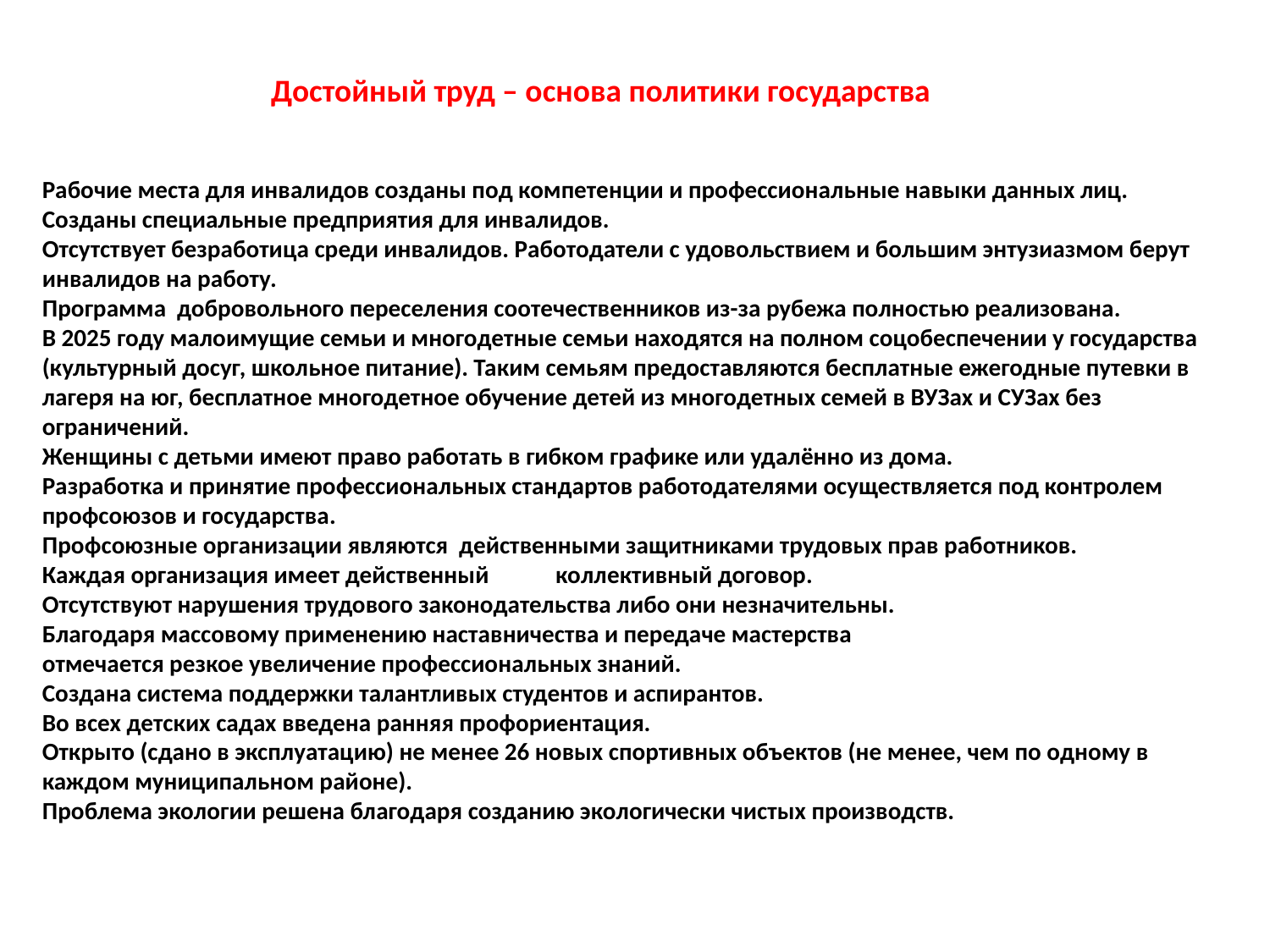

Достойный труд – основа политики государства
Рабочие места для инвалидов созданы под компетенции и профессиональные навыки данных лиц. Созданы специальные предприятия для инвалидов.
Отсутствует безработица среди инвалидов. Работодатели с удовольствием и большим энтузиазмом берут инвалидов на работу.
Программа  добровольного переселения соотечественников из-за рубежа полностью реализована.
В 2025 году малоимущие семьи и многодетные семьи находятся на полном соцобеспечении у государства (культурный досуг, школьное питание). Таким семьям предоставляются бесплатные ежегодные путевки в лагеря на юг, бесплатное многодетное обучение детей из многодетных семей в ВУЗах и СУЗах без ограничений.
Женщины с детьми имеют право работать в гибком графике или удалённо из дома.
Разработка и принятие профессиональных стандартов работодателями осуществляется под контролем профсоюзов и государства.
Профсоюзные организации являются  действенными защитниками трудовых прав работников.
Каждая организация имеет действенный	 коллективный договор.
Отсутствуют нарушения трудового законодательства либо они незначительны.
Благодаря массовому применению наставничества и передаче мастерства
отмечается резкое увеличение профессиональных знаний.
Создана система поддержки талантливых студентов и аспирантов.
Во всех детских садах введена ранняя профориентация.
Открыто (сдано в эксплуатацию) не менее 26 новых спортивных объектов (не менее, чем по одному в каждом муниципальном районе).
Проблема экологии решена благодаря созданию экологически чистых производств.